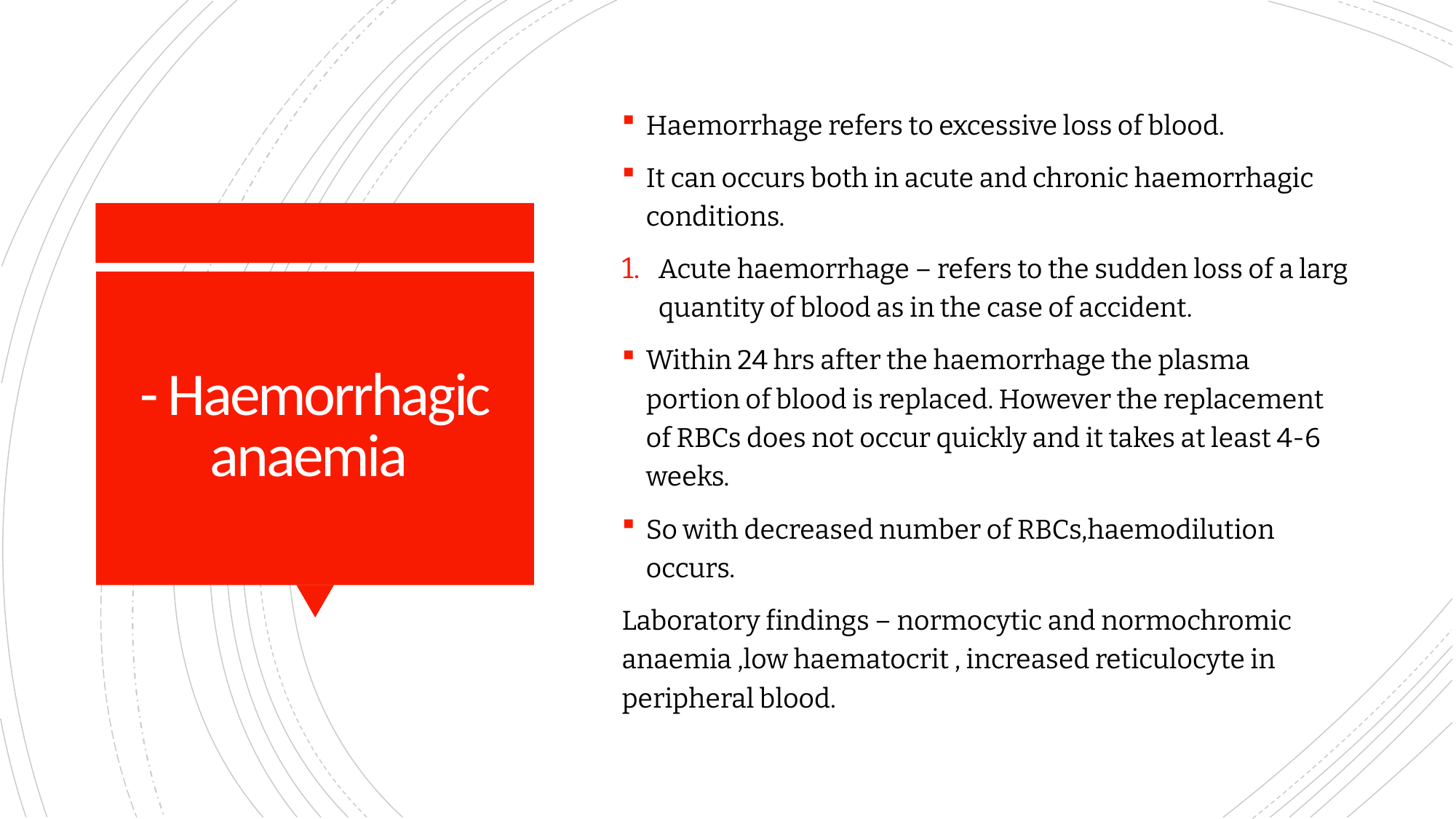

Haemorrhage refers to excessive loss of blood.
It can occurs both in acute and chronic haemorrhagic conditions.
Acute haemorrhage – refers to the sudden loss of a larg quantity of blood as in the case of accident.
Within 24 hrs after the haemorrhage the plasma portion of blood is replaced. However the replacement of RBCs does not occur quickly and it takes at least 4-6 weeks.
So with decreased number of RBCs,haemodilution occurs.
Laboratory findings – normocytic and normochromic anaemia ,low haematocrit , increased reticulocyte in peripheral blood.

# - Haemorrhagic anaemia